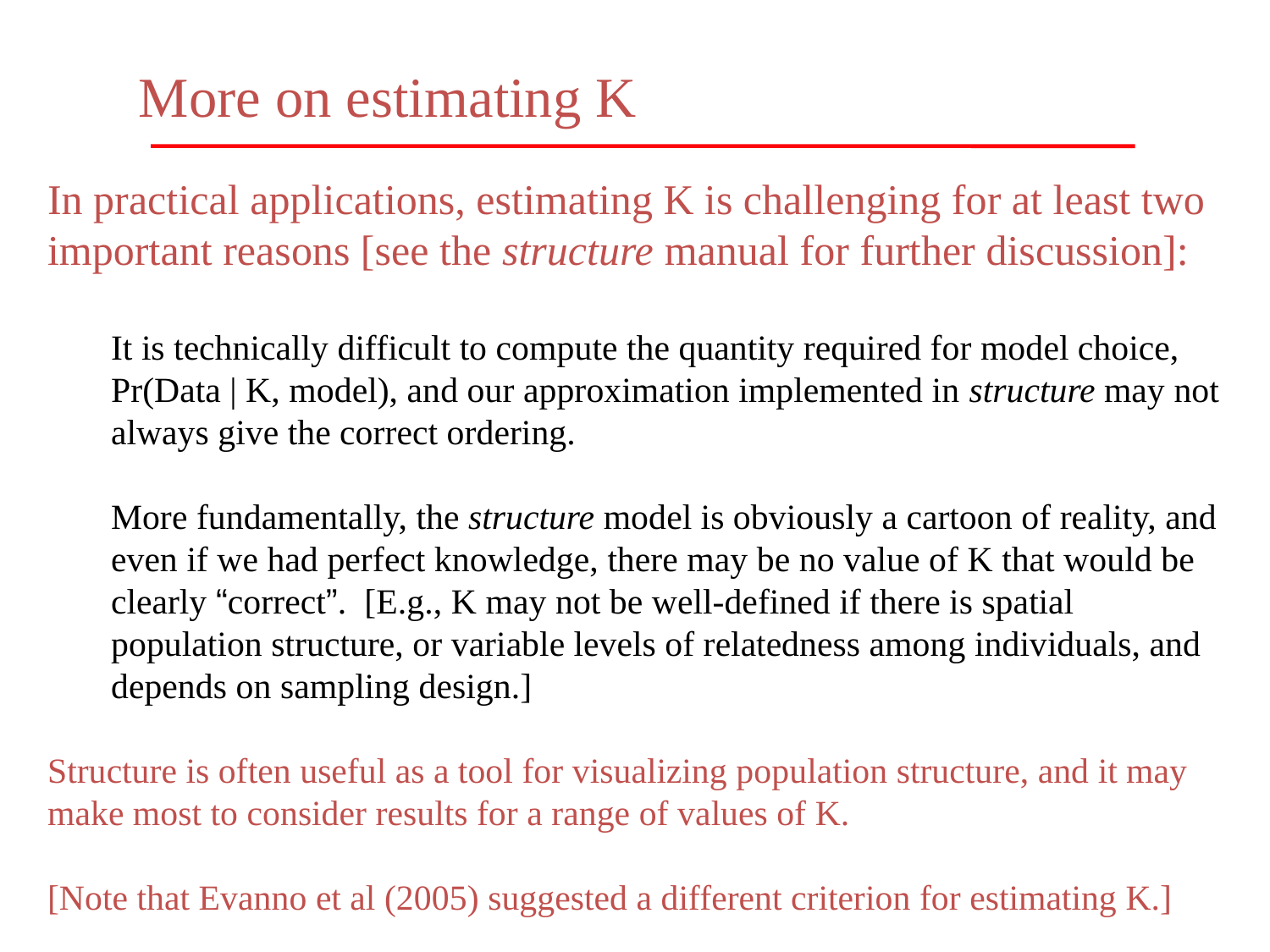

More on estimating K

In practical applications, estimating K is challenging for at least two important reasons [see the structure manual for further discussion]:

It is technically difficult to compute the quantity required for model choice, Pr(Data | K, model), and our approximation implemented in structure may not always give the correct ordering.

More fundamentally, the structure model is obviously a cartoon of reality, and even if we had perfect knowledge, there may be no value of K that would be clearly “correct”.  [E.g., K may not be well-defined if there is spatial population structure, or variable levels of relatedness among individuals, and depends on sampling design.]

Structure is often useful as a tool for visualizing population structure, and it may make most to consider results for a range of values of K.

[Note that Evanno et al (2005) suggested a different criterion for estimating K.]